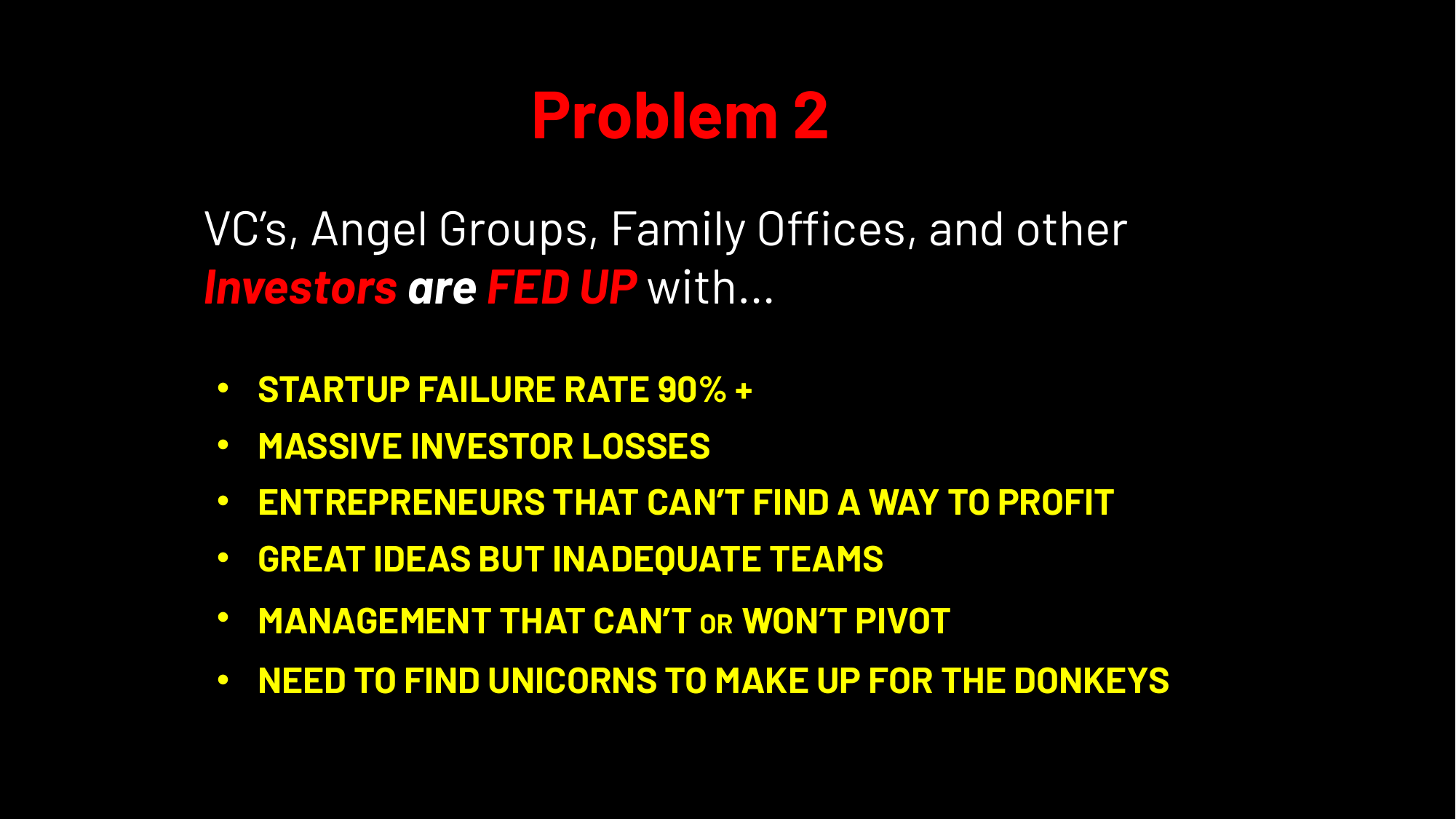

Problem 2
VC’s, Angel Groups, Family Offices, and other
Investors are FED UP with…
Startup Failure rate 90% +
Massive investor losses
Entrepreneurs that can’t find a way to profit
Great ideas but inadequate teams
Management that can’t or won’t pivot
Need to find unicorns to make up for the donkeys